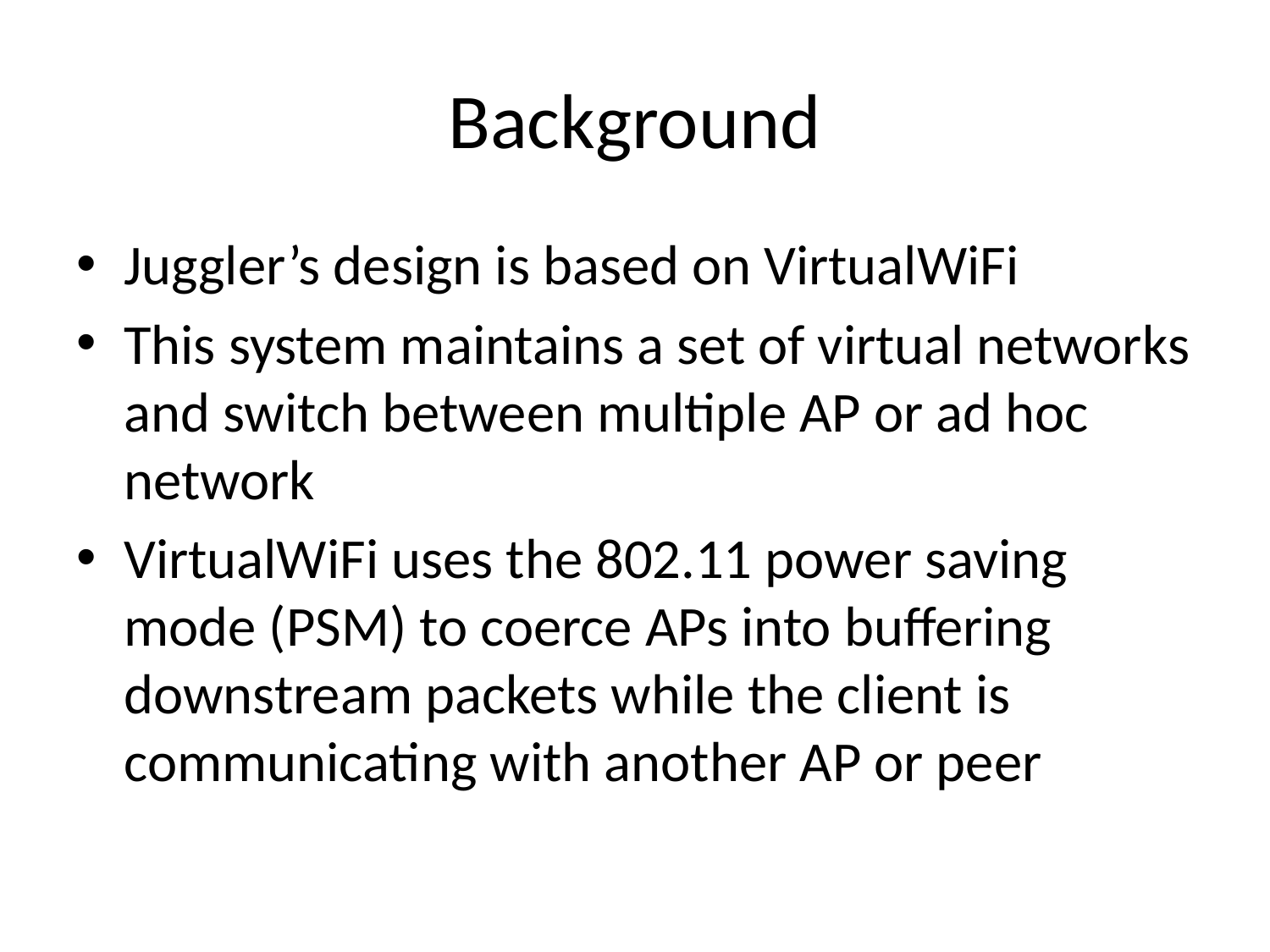

# Background
Juggler’s design is based on VirtualWiFi
This system maintains a set of virtual networks and switch between multiple AP or ad hoc network
VirtualWiFi uses the 802.11 power saving mode (PSM) to coerce APs into buffering downstream packets while the client is communicating with another AP or peer